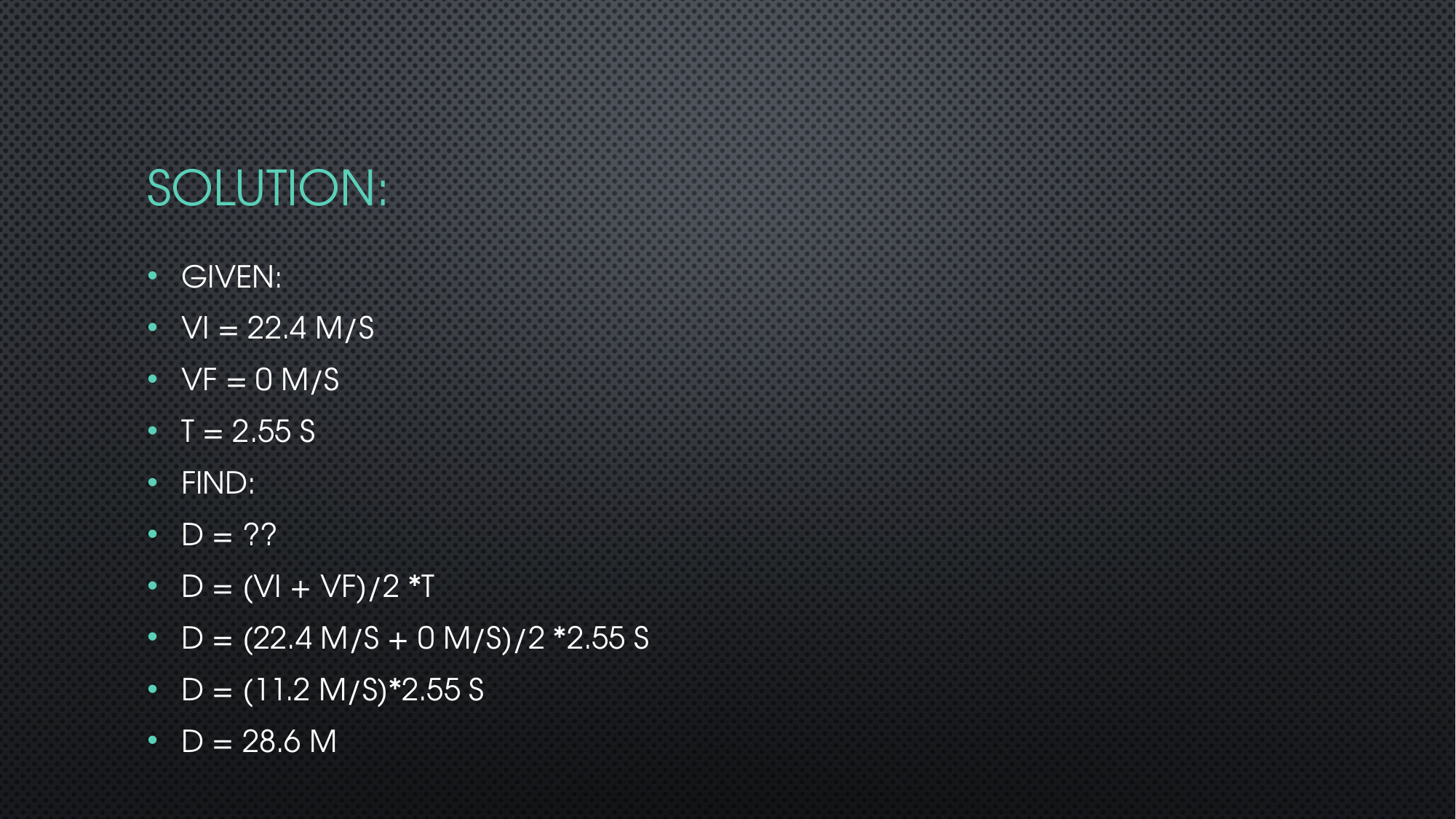

# Solution:
Given:
vi = 22.4 m/s
vf = 0 m/s
t = 2.55 s
Find:
d = ??
d = (vi + vf)/2 *t
d = (22.4 m/s + 0 m/s)/2 *2.55 s
d = (11.2 m/s)*2.55 s
d = 28.6 m